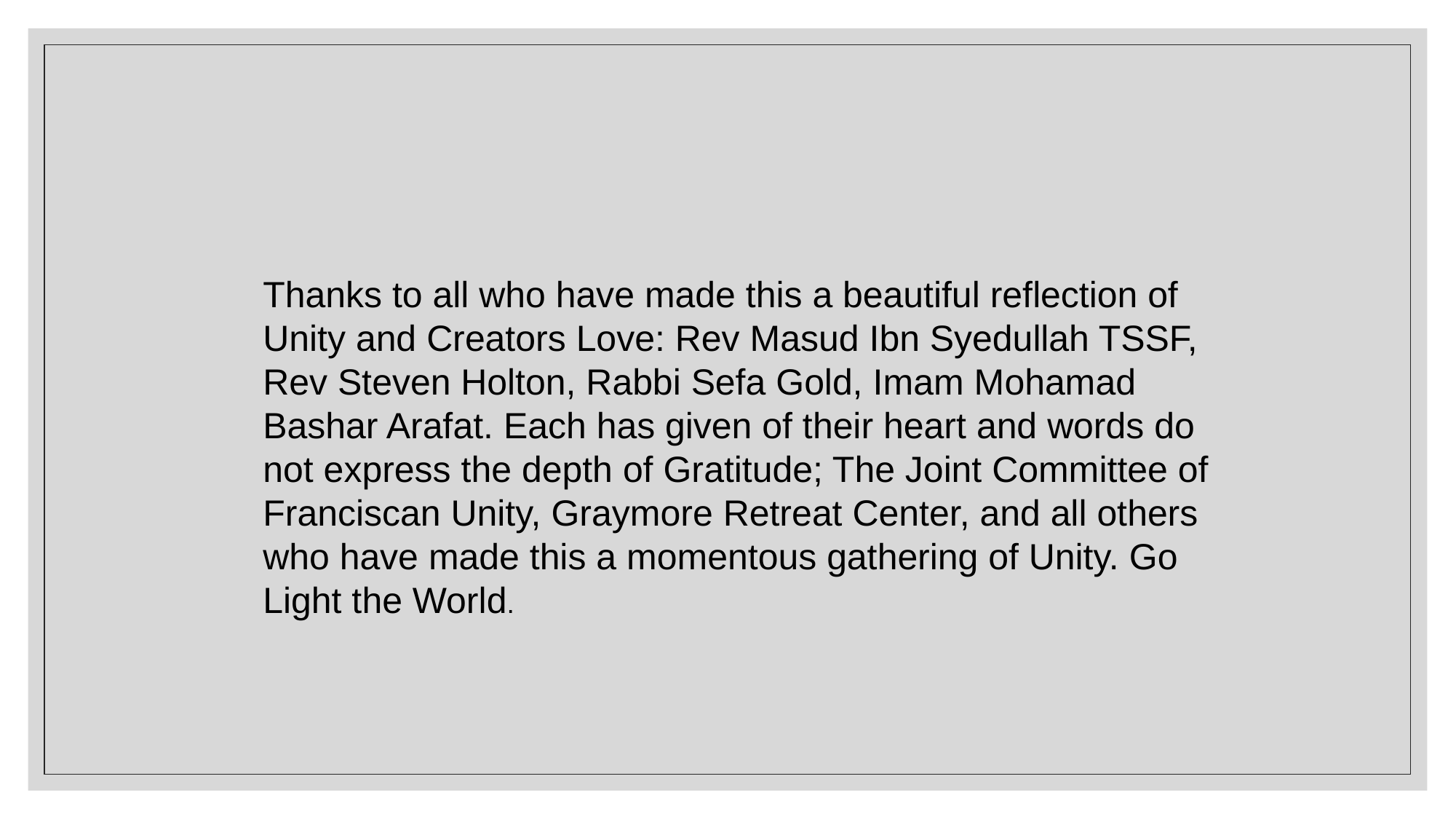

Thanks to all who have made this a beautiful reflection of Unity and Creators Love: Rev Masud Ibn Syedullah TSSF, Rev Steven Holton, Rabbi Sefa Gold, Imam Mohamad Bashar Arafat. Each has given of their heart and words do not express the depth of Gratitude; The Joint Committee of Franciscan Unity, Graymore Retreat Center, and all others who have made this a momentous gathering of Unity. Go Light the World.